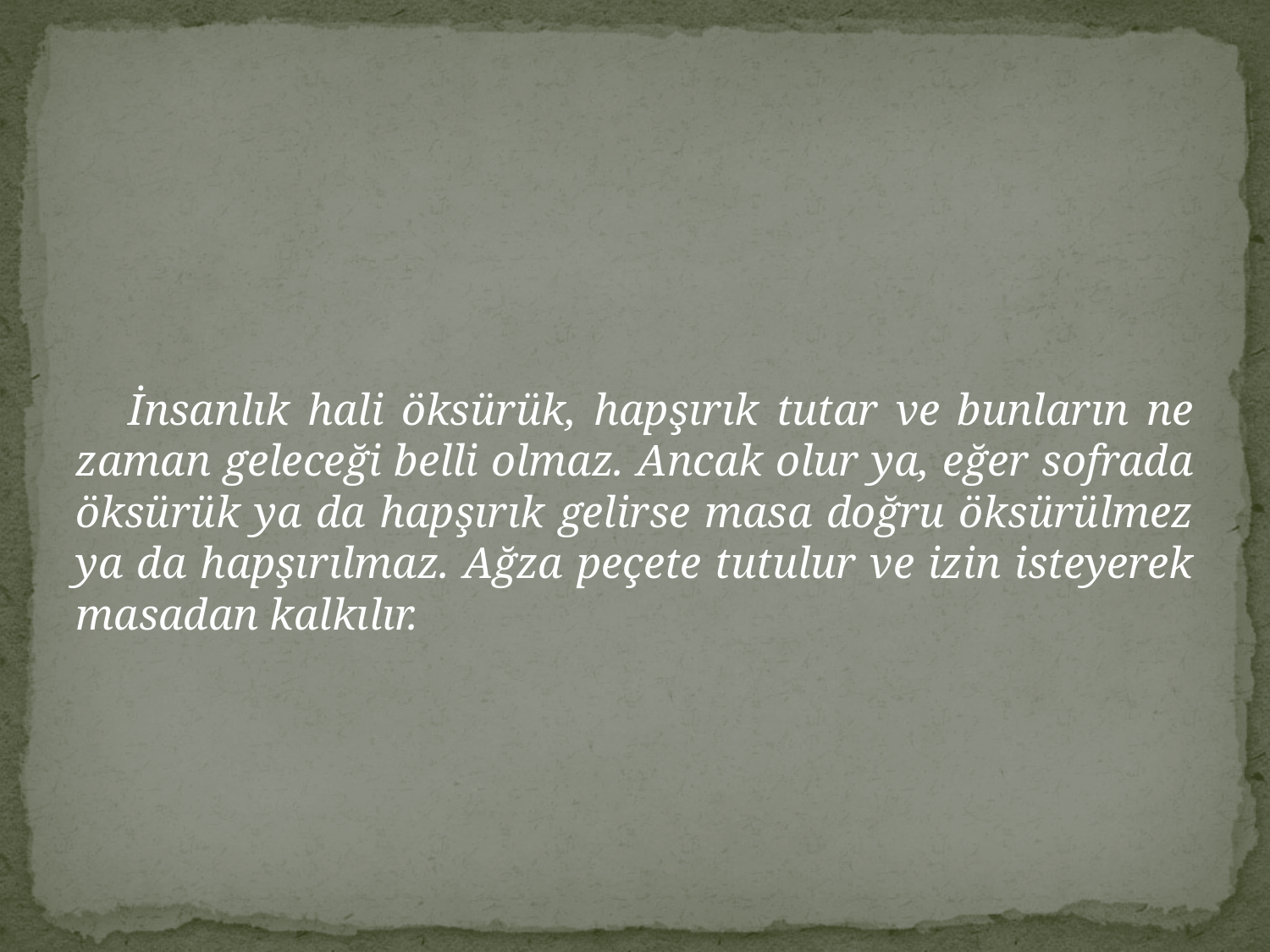

İnsanlık hali öksürük, hapşırık tutar ve bunların ne zaman geleceği belli olmaz. Ancak olur ya, eğer sofrada öksürük ya da hapşırık gelirse masa doğru öksürülmez ya da hapşırılmaz. Ağza peçete tutulur ve izin isteyerek masadan kalkılır.